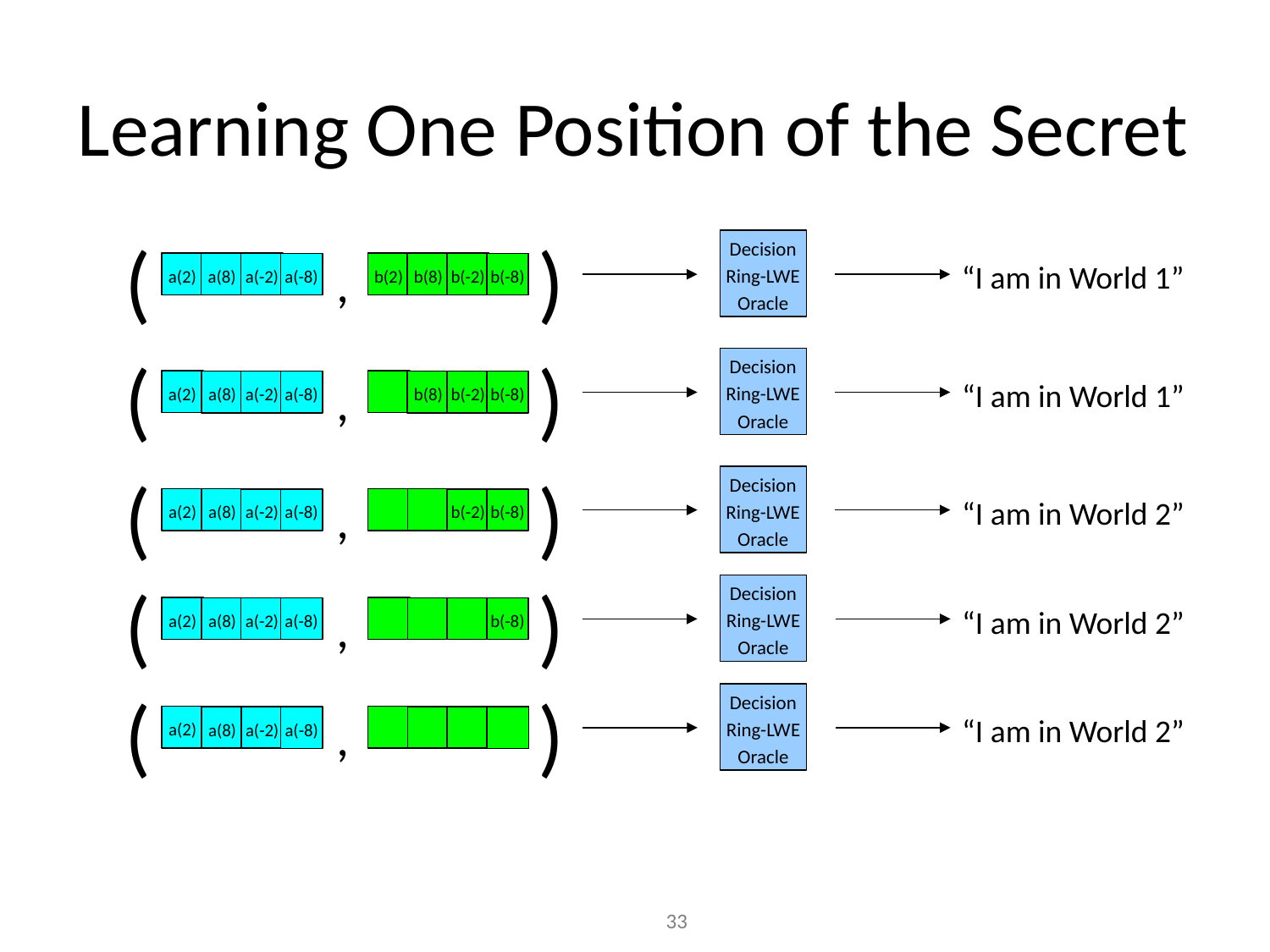

# Learning One Position of the Secret
(
)
Decision
Ring-LWE
Oracle
,
“I am in World 1”
a(2)
a(8)
a(-2)
b(2)
b(8)
b(-2)
a(-8)
b(-8)

(
)
Decision
Ring-LWE
Oracle
,
“I am in World 1”
a(2)

a(8)
a(-2)
a(-8)
b(8)
b(-2)
b(-8)

(
)
Decision
Ring-LWE
Oracle
,
“I am in World 2”
a(2)
a(8)

a(-2)
a(-8)
b(-2)
b(-8)

(
)
Decision
Ring-LWE
Oracle
,
“I am in World 2”
a(2)

a(8)
a(-2)
a(-8)

b(-8)

(
)
Decision
Ring-LWE
Oracle
,
“I am in World 2”
a(2)

a(8)
a(-2)

a(-8)